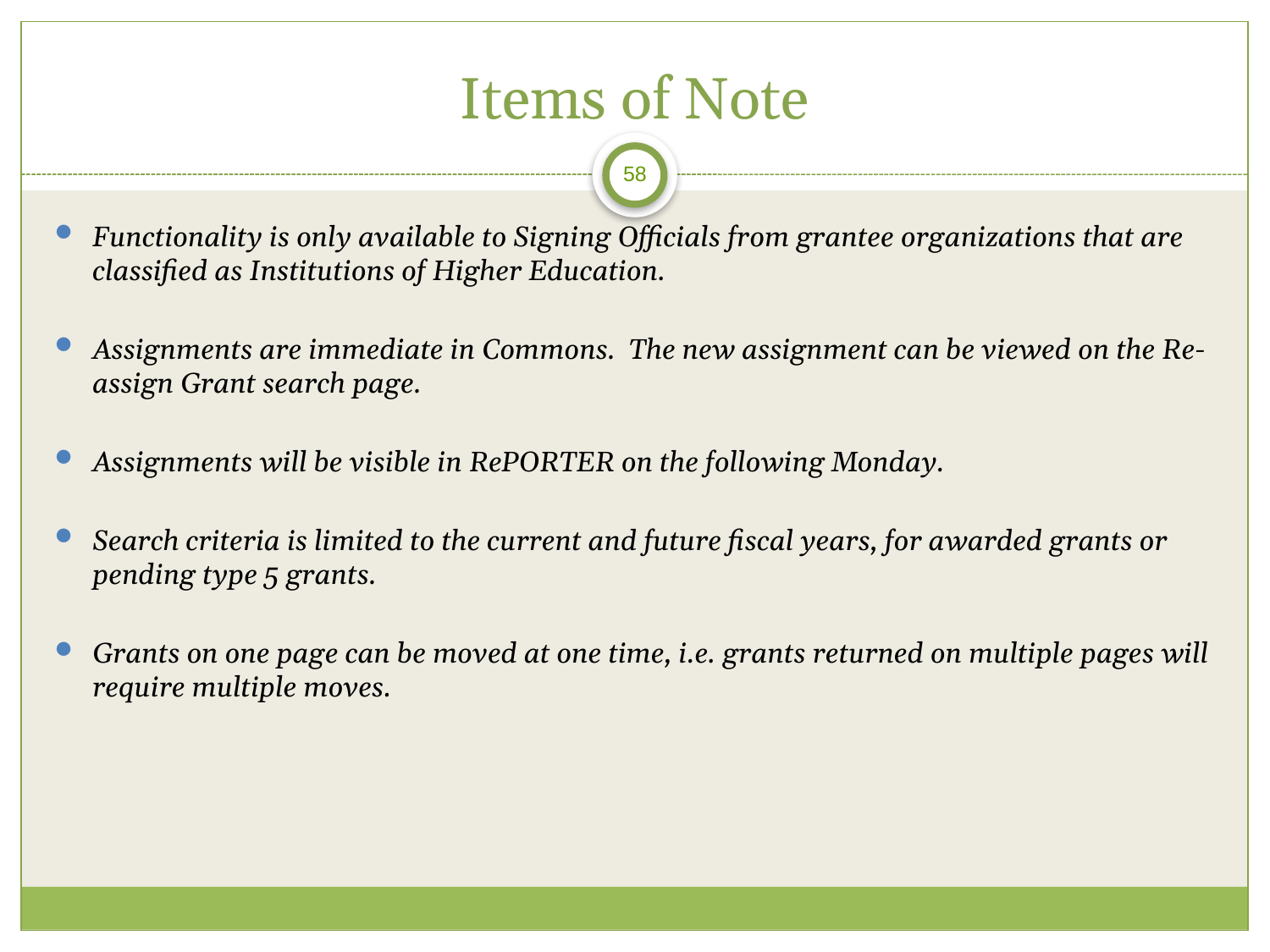

# Items of Note
Functionality is only available to Signing Officials from grantee organizations that are classified as Institutions of Higher Education.

Assignments are immediate in Commons.  The new assignment can be viewed on the Re-assign Grant search page.

Assignments will be visible in RePORTER on the following Monday.

Search criteria is limited to the current and future fiscal years, for awarded grants or pending type 5 grants.

Grants on one page can be moved at one time, i.e. grants returned on multiple pages will require multiple moves.